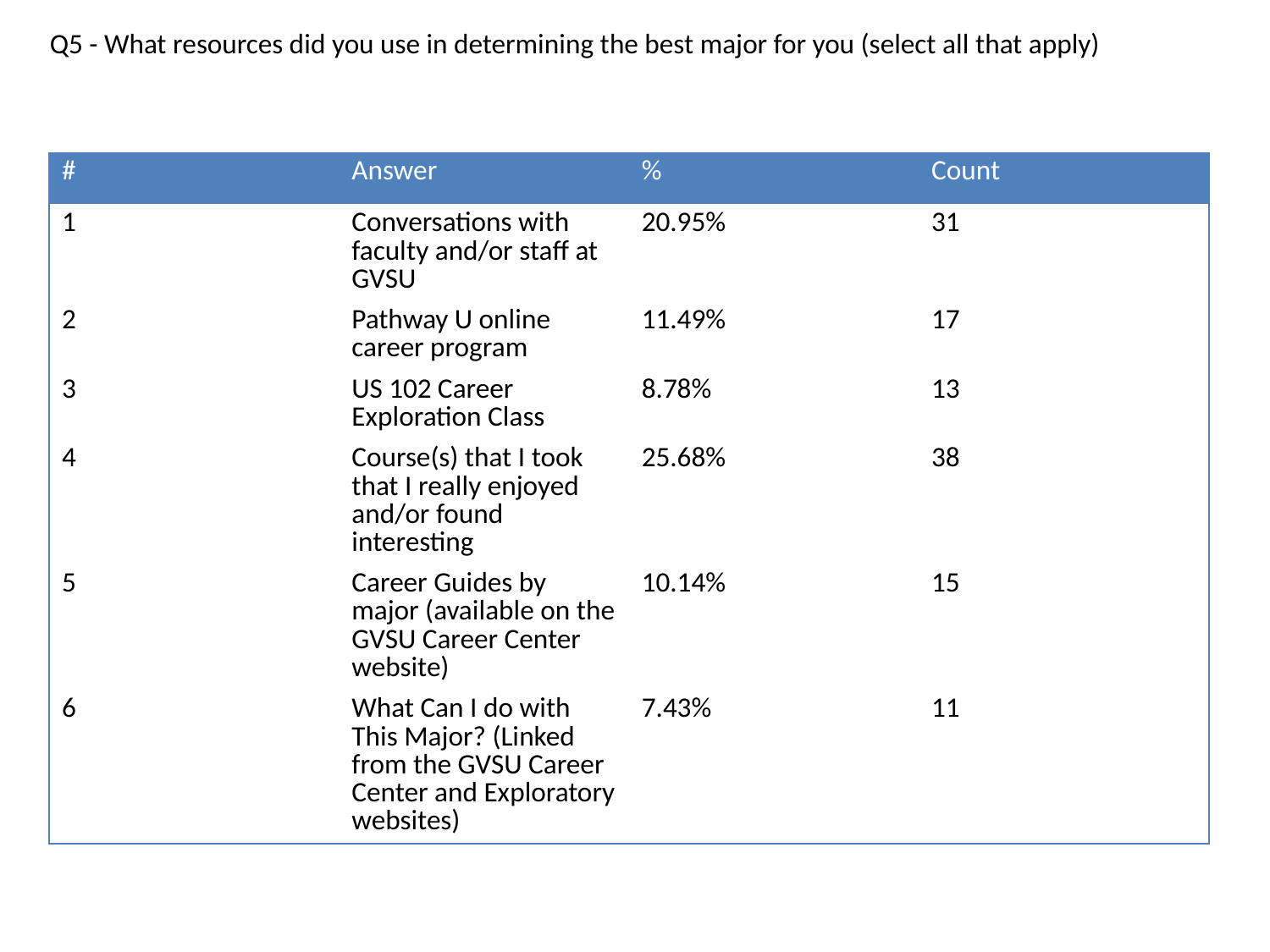

Q5 - What resources did you use in determining the best major for you (select all that apply)
| # | Answer | % | Count |
| --- | --- | --- | --- |
| 1 | Conversations with faculty and/or staff at GVSU | 20.95% | 31 |
| 2 | Pathway U online career program | 11.49% | 17 |
| 3 | US 102 Career Exploration Class | 8.78% | 13 |
| 4 | Course(s) that I took that I really enjoyed and/or found interesting | 25.68% | 38 |
| 5 | Career Guides by major (available on the GVSU Career Center website) | 10.14% | 15 |
| 6 | What Can I do with This Major? (Linked from the GVSU Career Center and Exploratory websites) | 7.43% | 11 |